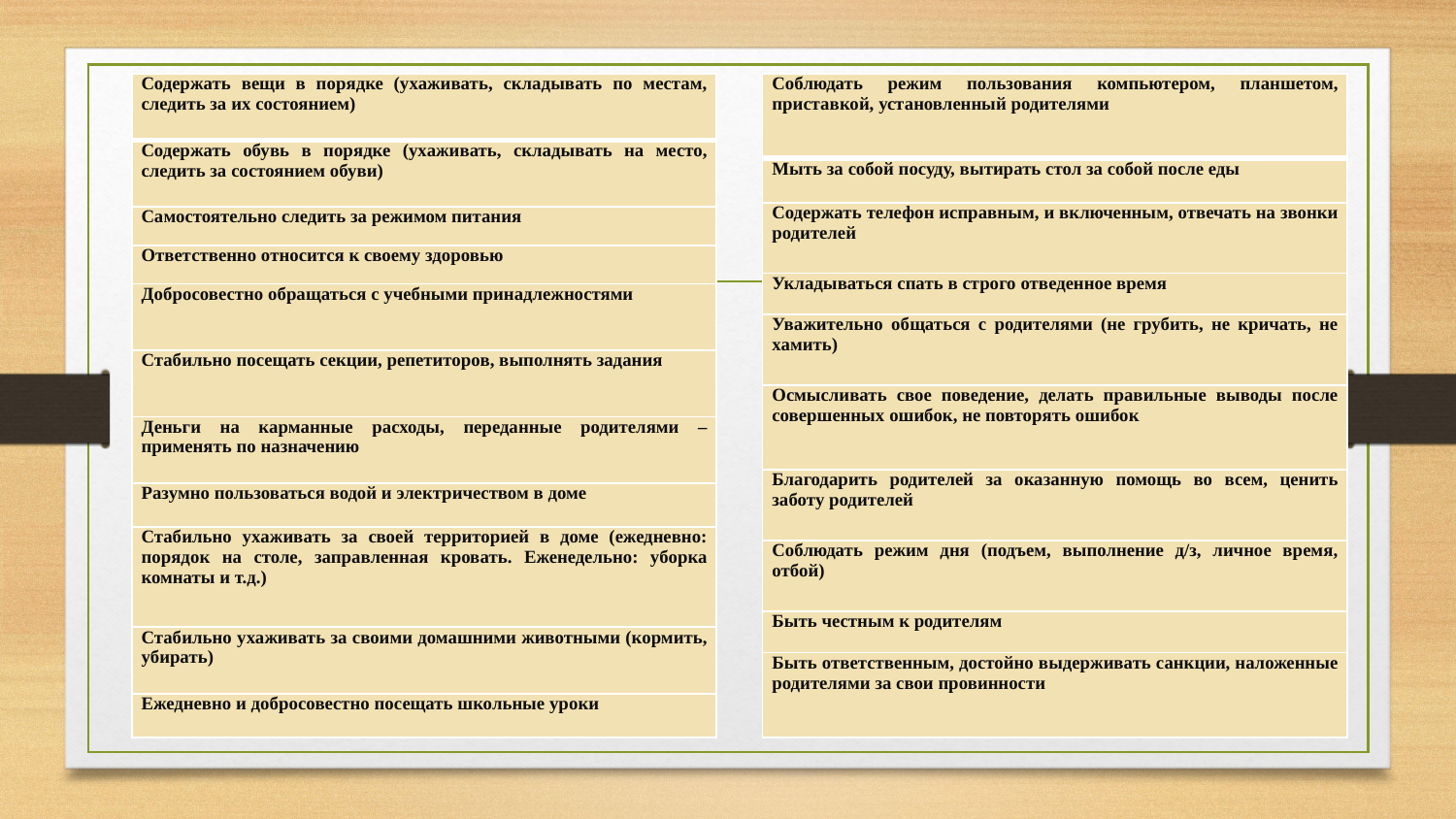

| Соблюдать режим пользования компьютером, планшетом, приставкой, установленный родителями |
| --- |
| Мыть за собой посуду, вытирать стол за собой после еды |
| Содержать телефон исправным, и включенным, отвечать на звонки родителей |
| Укладываться спать в строго отведенное время |
| Уважительно общаться с родителями (не грубить, не кричать, не хамить) |
| Осмысливать свое поведение, делать правильные выводы после совершенных ошибок, не повторять ошибок |
| Благодарить родителей за оказанную помощь во всем, ценить заботу родителей |
| Соблюдать режим дня (подъем, выполнение д/з, личное время, отбой) |
| Быть честным к родителям |
| Быть ответственным, достойно выдерживать санкции, наложенные родителями за свои провинности |
| Содержать вещи в порядке (ухаживать, складывать по местам, следить за их состоянием) |
| --- |
| Содержать обувь в порядке (ухаживать, складывать на место, следить за состоянием обуви) |
| Самостоятельно следить за режимом питания |
| Ответственно относится к своему здоровью |
| Добросовестно обращаться с учебными принадлежностями |
| Стабильно посещать секции, репетиторов, выполнять задания |
| Деньги на карманные расходы, переданные родителями – применять по назначению |
| Разумно пользоваться водой и электричеством в доме |
| Стабильно ухаживать за своей территорией в доме (ежедневно: порядок на столе, заправленная кровать. Еженедельно: уборка комнаты и т.д.) |
| Стабильно ухаживать за своими домашними животными (кормить, убирать) |
| Ежедневно и добросовестно посещать школьные уроки |